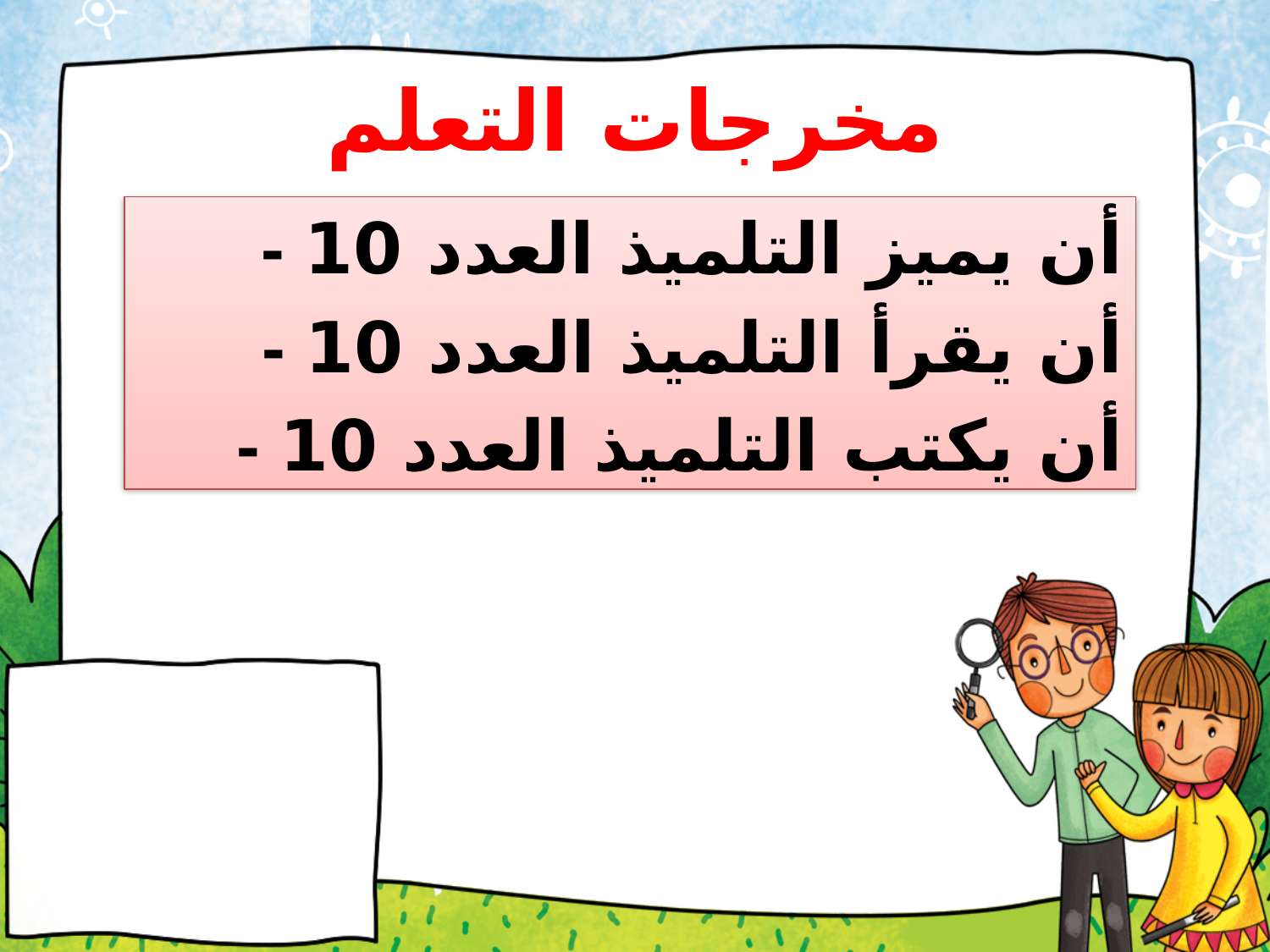

# مخرجات التعلم
- أن يميز التلميذ العدد 10
- أن يقرأ التلميذ العدد 10
- أن يكتب التلميذ العدد 10